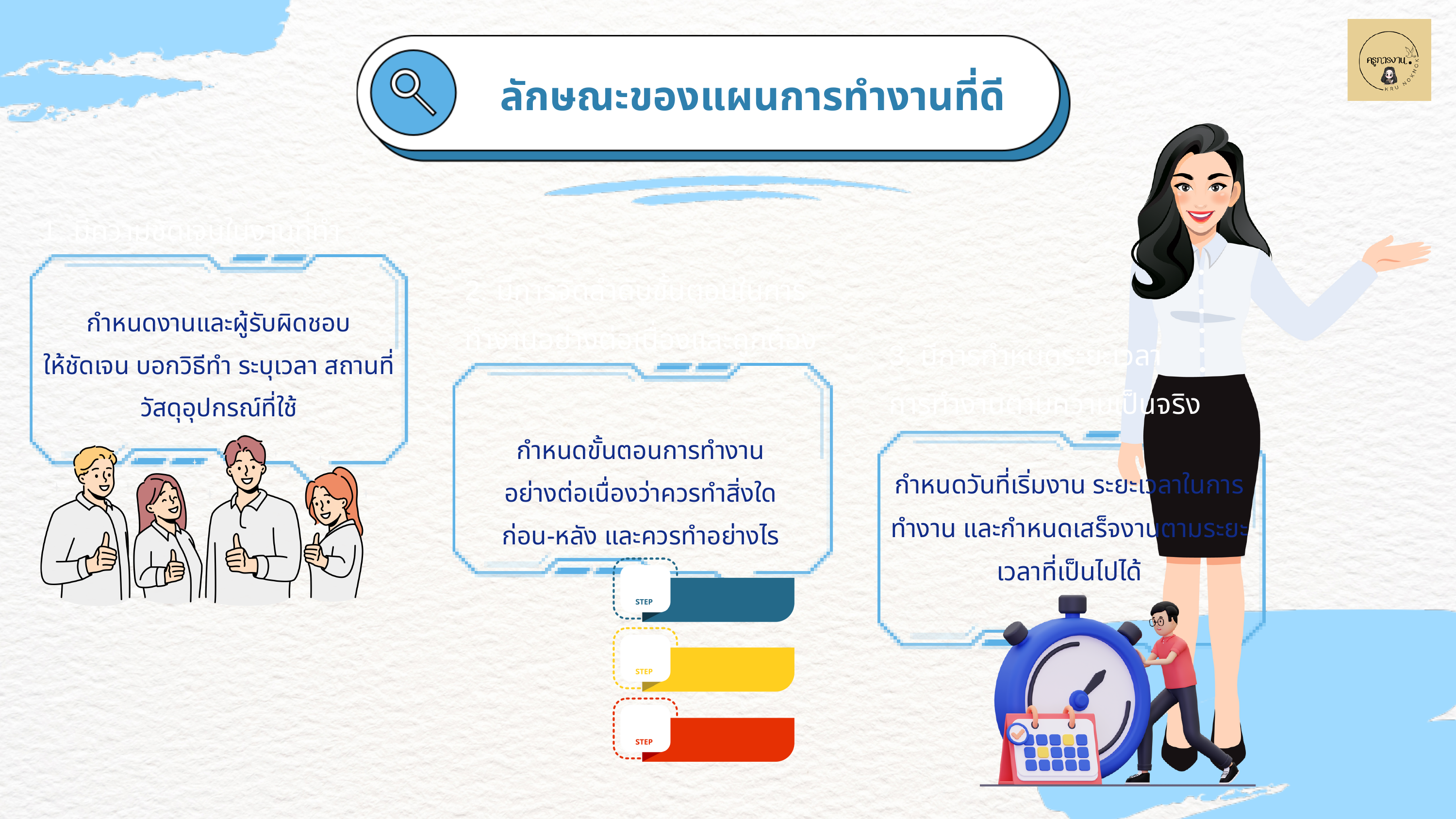

ลักษณะของแผนการทำงานที่ดี

1. มีความชัดเจนในงานที่ทำ

กำหนดงานและผู้รับผิดชอบ
ให้ชัดเจน บอกวิธีทำ ระบุเวลา สถานที่ วัสดุอุปกรณ์ที่ใช้

2. มีการจัดลำดับขั้นตอนในการทำงานอย่างต่อเนื่องและถูกต้อง

กำหนดขั้นตอนการทำงาน
อย่างต่อเนื่องว่าควรทำสิ่งใด
ก่อน-หลัง และควรทำอย่างไร

3. มีการกำหนดระยะเวลา
การทำงานตามความเป็นจริง

กำหนดวันที่เริ่มงาน ระยะเวลาในการทำงาน และกำหนดเสร็จงานตามระยะเวลาที่เป็นไปได้